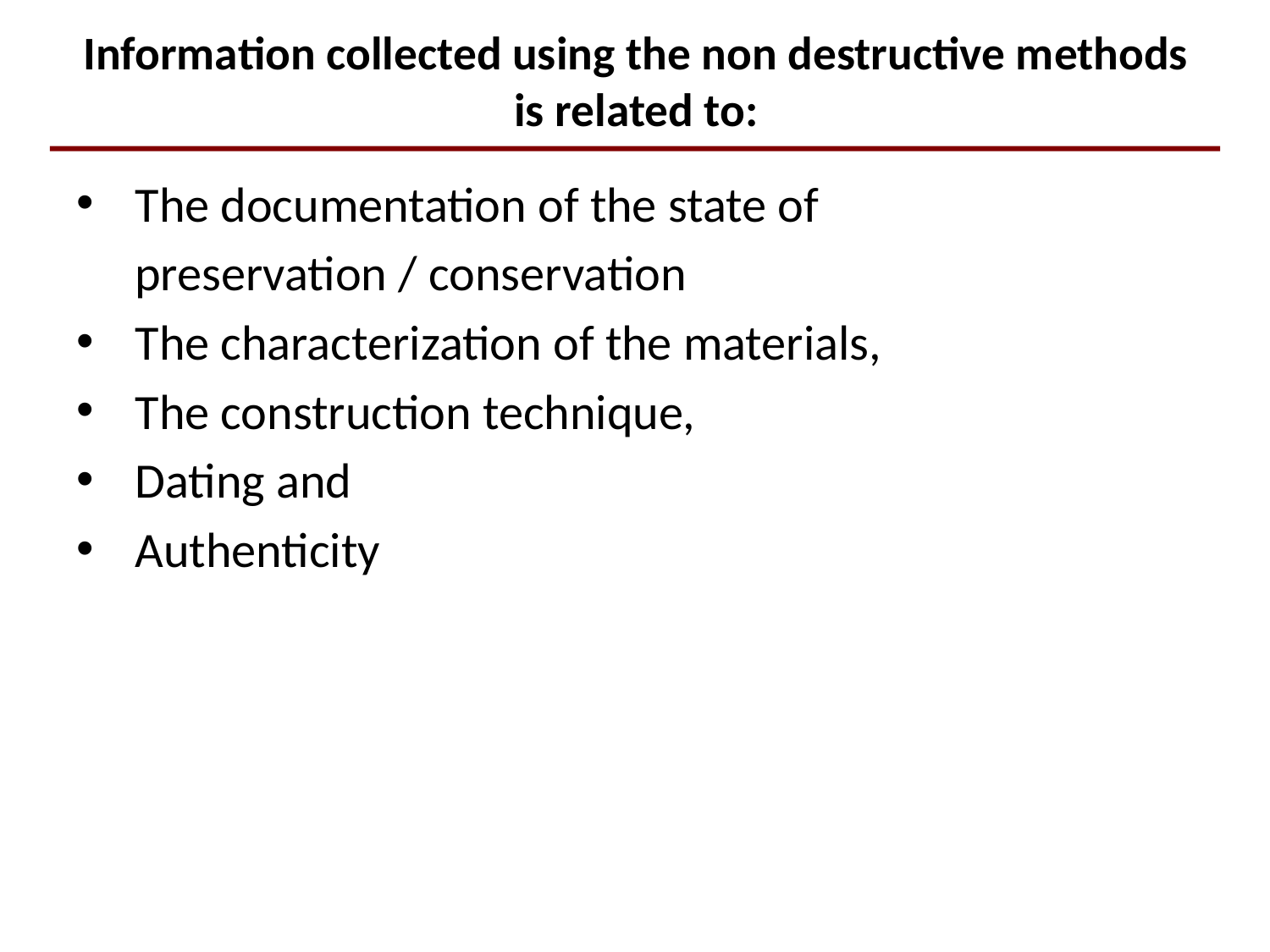

# Information collected using the non destructive methods is related to:
 The documentation of the state of
	 preservation / conservation
 The characterization of the materials,
 The construction technique,
 Dating and
 Authenticity